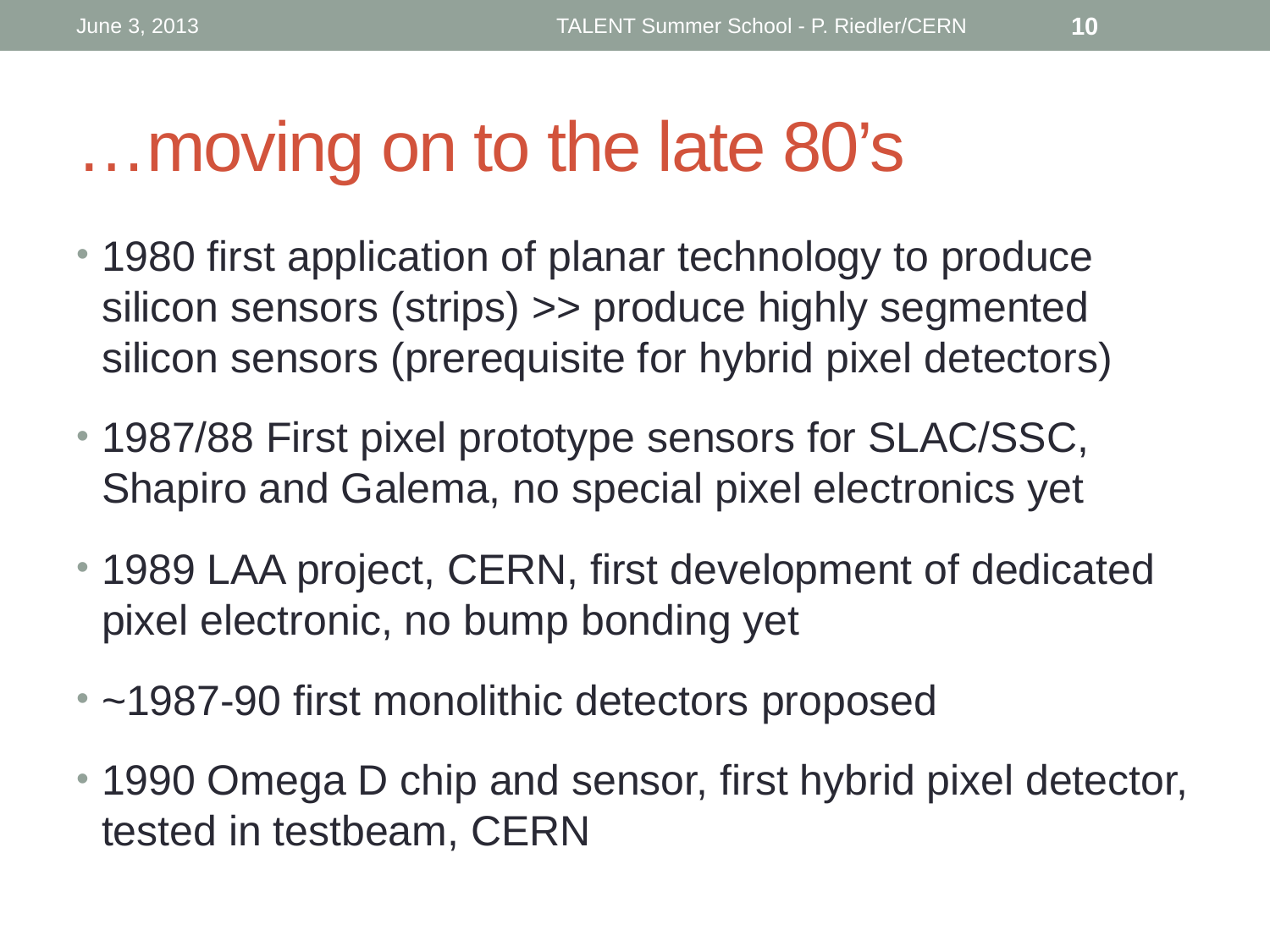

June 3, 2013
TALENT Summer School - P. Riedler/CERN
10
# …moving on to the late 80’s
1980 first application of planar technology to produce silicon sensors (strips) >> produce highly segmented silicon sensors (prerequisite for hybrid pixel detectors)
1987/88 First pixel prototype sensors for SLAC/SSC, Shapiro and Galema, no special pixel electronics yet
1989 LAA project, CERN, first development of dedicated pixel electronic, no bump bonding yet
~1987-90 first monolithic detectors proposed
1990 Omega D chip and sensor, first hybrid pixel detector, tested in testbeam, CERN